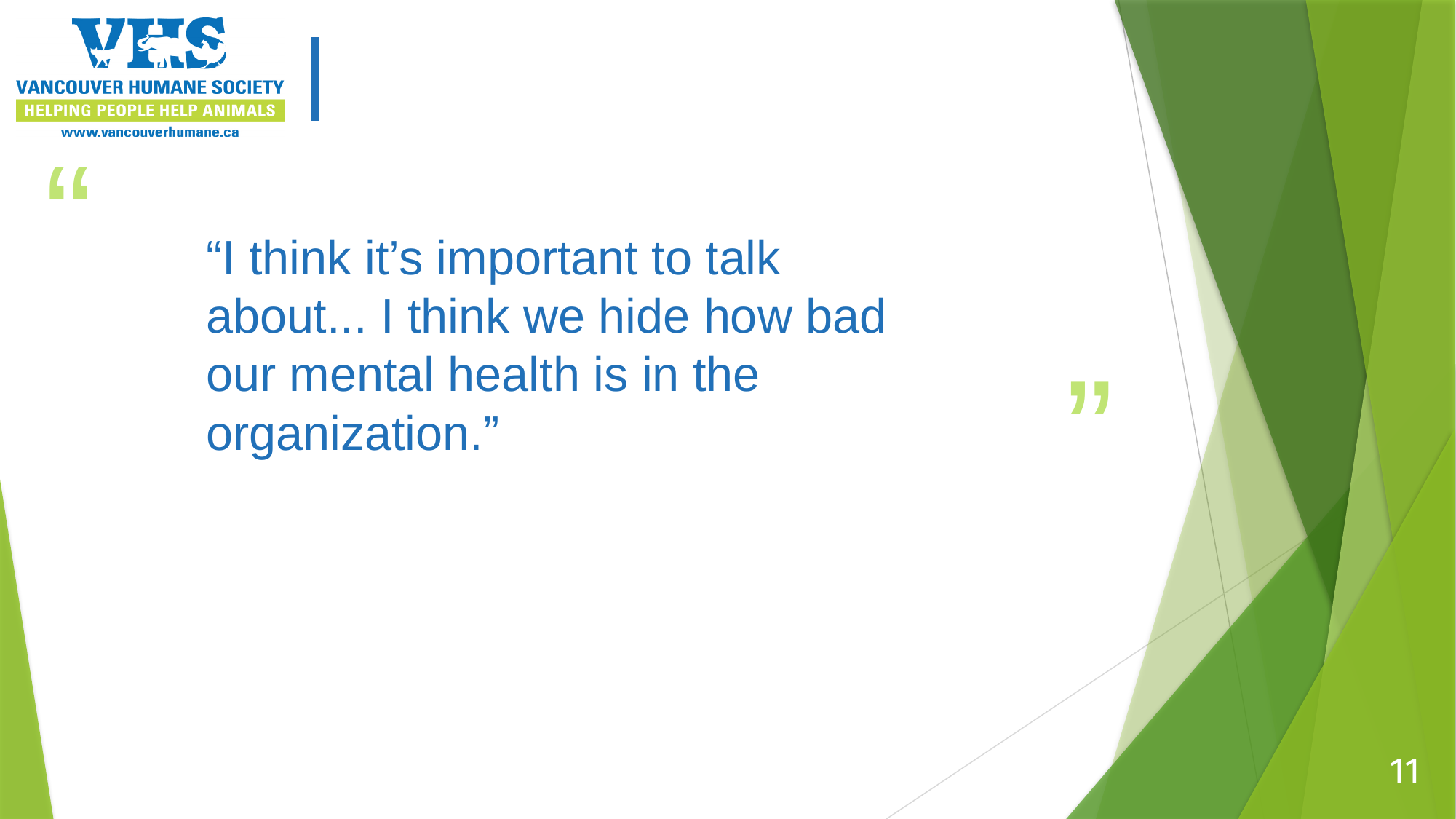

# “I think it’s important to talk about... I think we hide how bad our mental health is in the organization.”
11